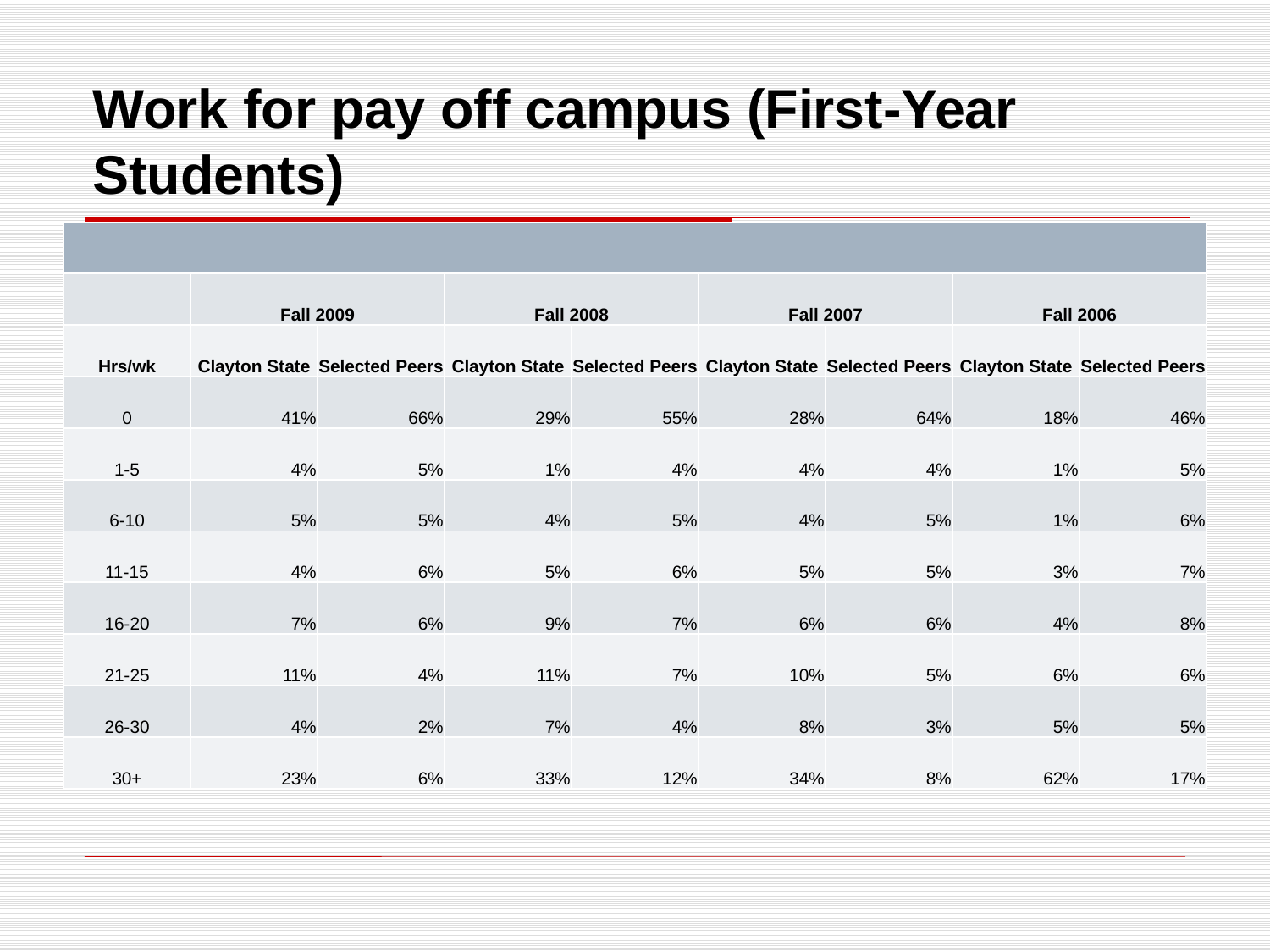

Work for pay off campus (First-Year Students)
|  |  |  |  |  |  |  |  |  |
| --- | --- | --- | --- | --- | --- | --- | --- | --- |
|  | Fall 2009 |  | Fall 2008 |  | Fall 2007 |  | Fall 2006 |  |
| Hrs/wk | Clayton State | Selected Peers | Clayton State | Selected Peers | Clayton State | Selected Peers | Clayton State | Selected Peers |
| 0 | 41% | 66% | 29% | 55% | 28% | 64% | 18% | 46% |
| 1-5 | 4% | 5% | 1% | 4% | 4% | 4% | 1% | 5% |
| 6-10 | 5% | 5% | 4% | 5% | 4% | 5% | 1% | 6% |
| 11-15 | 4% | 6% | 5% | 6% | 5% | 5% | 3% | 7% |
| 16-20 | 7% | 6% | 9% | 7% | 6% | 6% | 4% | 8% |
| 21-25 | 11% | 4% | 11% | 7% | 10% | 5% | 6% | 6% |
| 26-30 | 4% | 2% | 7% | 4% | 8% | 3% | 5% | 5% |
| 30+ | 23% | 6% | 33% | 12% | 34% | 8% | 62% | 17% |